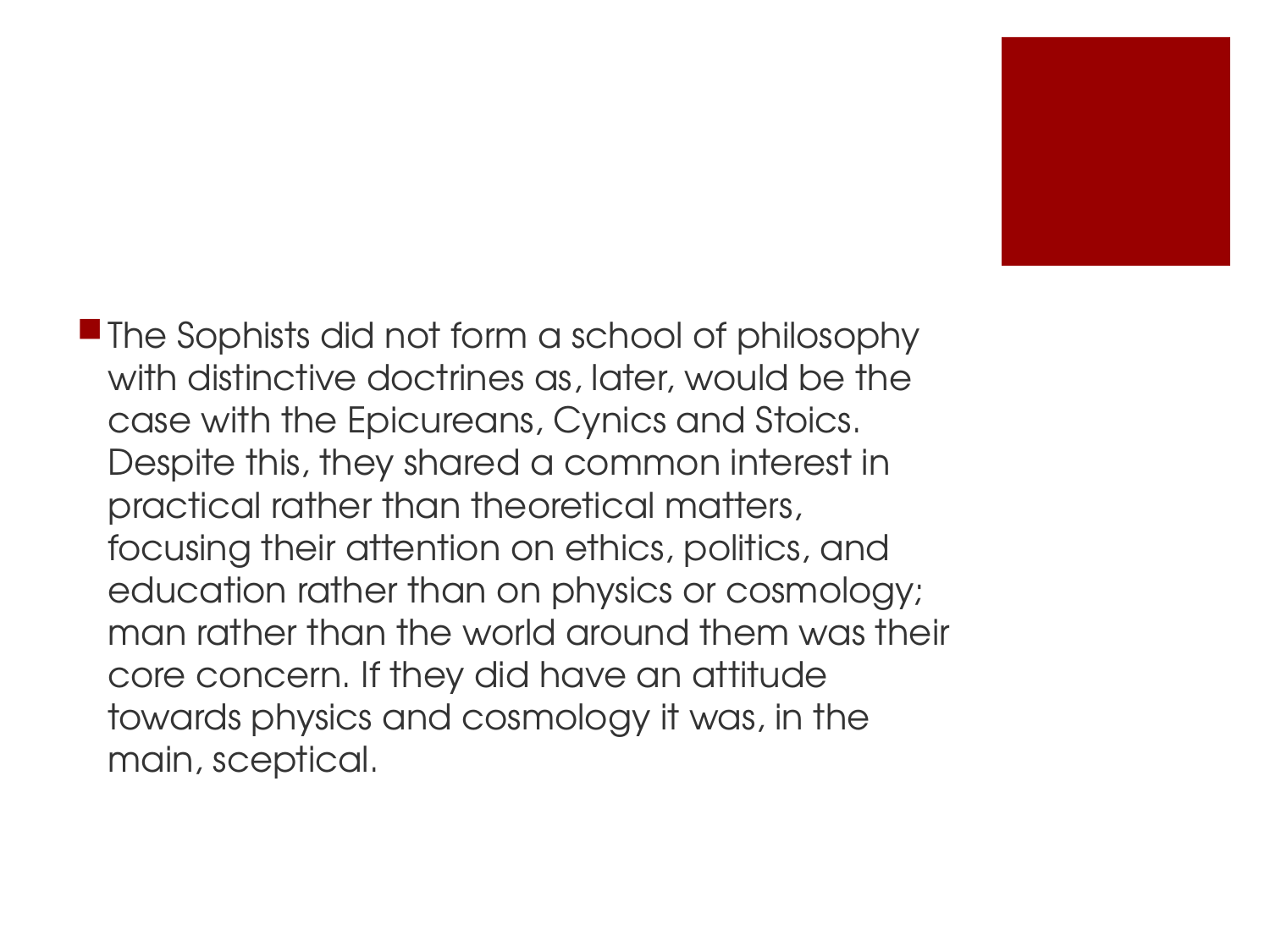

#
The Sophists did not form a school of philosophy with distinctive doctrines as, later, would be the case with the Epicureans, Cynics and Stoics. Despite this, they shared a common interest in practical rather than theoretical matters, focusing their attention on ethics, politics, and education rather than on physics or cosmology; man rather than the world around them was their core concern. If they did have an attitude towards physics and cosmology it was, in the main, sceptical.